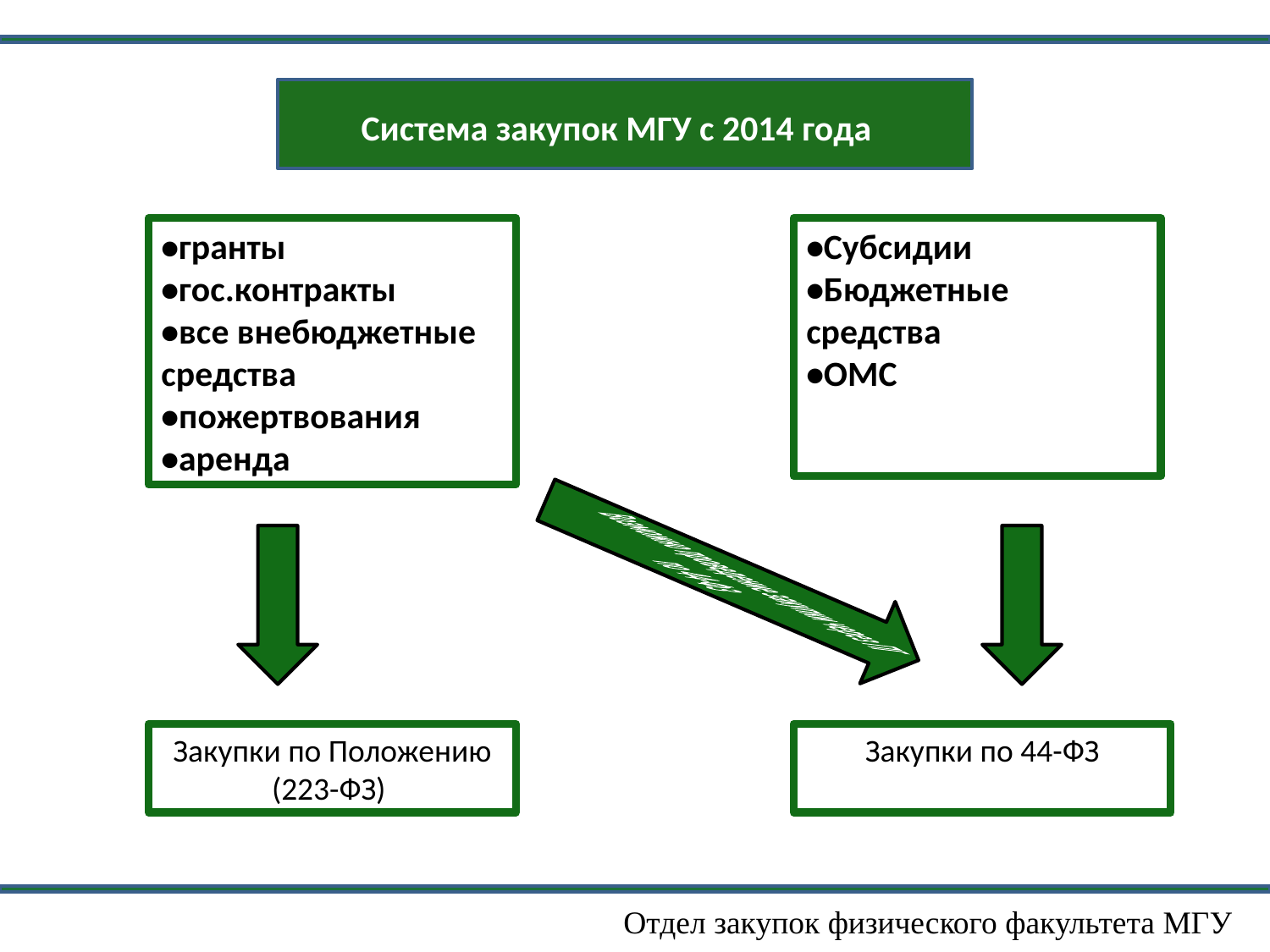

Система закупок МГУ с 2014 года
•гранты
•гос.контракты
•все внебюджетные средства
•пожертвования
•аренда
•Субсидии
•Бюджетные средства
•ОМС

Возможно проведение закупки через ПГ по 44-ФЗ
Закупки по Положению (223-ФЗ)
Закупки по 44-ФЗ

Отдел закупок физического факультета МГУ